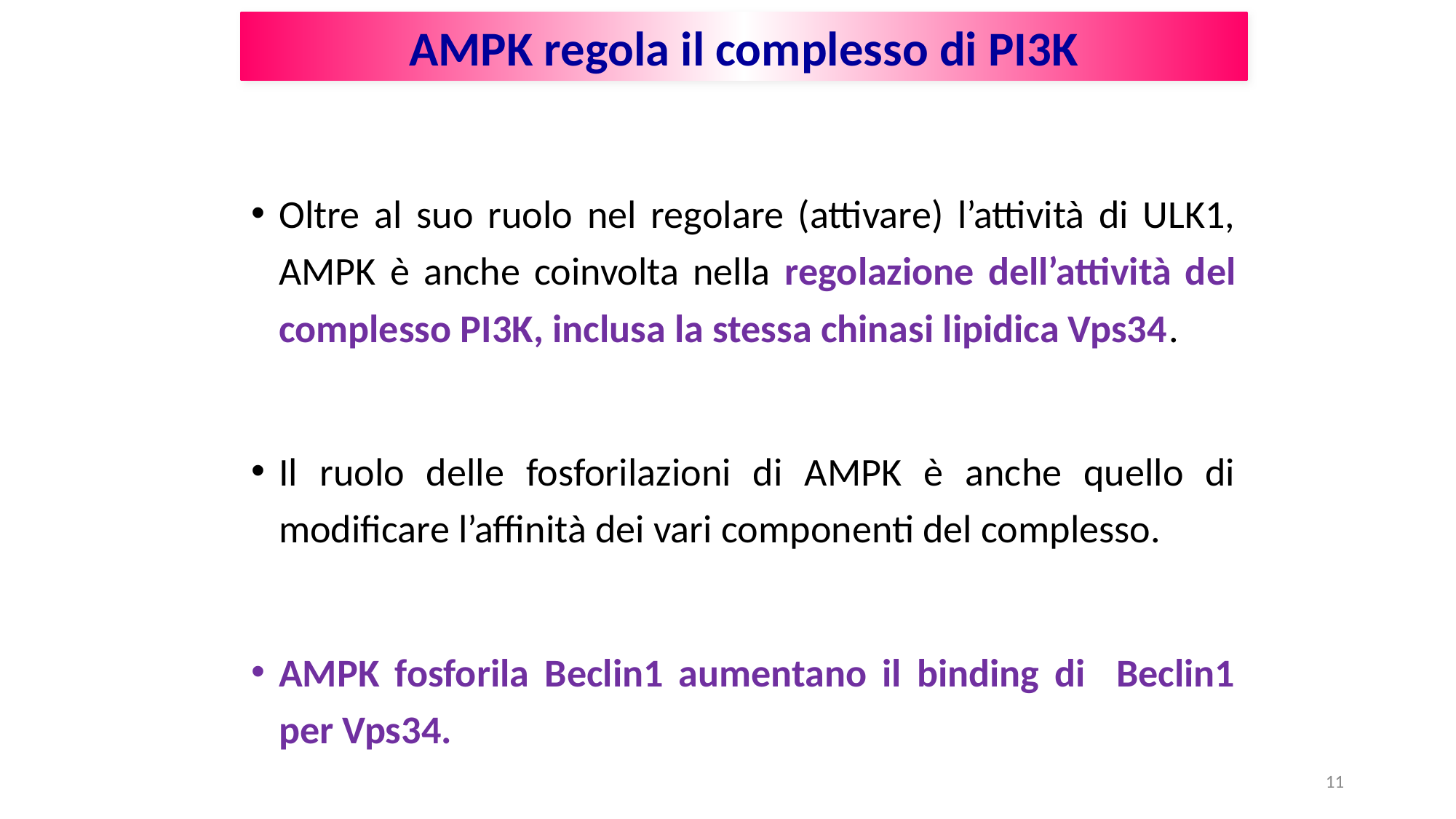

AMPK regola il complesso di PI3K

Oltre al suo ruolo nel regolare (attivare) l’attività di ULK1, AMPK è anche coinvolta nella regolazione dell’attività del complesso PI3K, inclusa la stessa chinasi lipidica Vps34.

Il ruolo delle fosforilazioni di AMPK è anche quello di modificare l’affinità dei vari componenti del complesso.

AMPK fosforila Beclin1 aumentano il binding di  Beclin1 per Vps34.

11